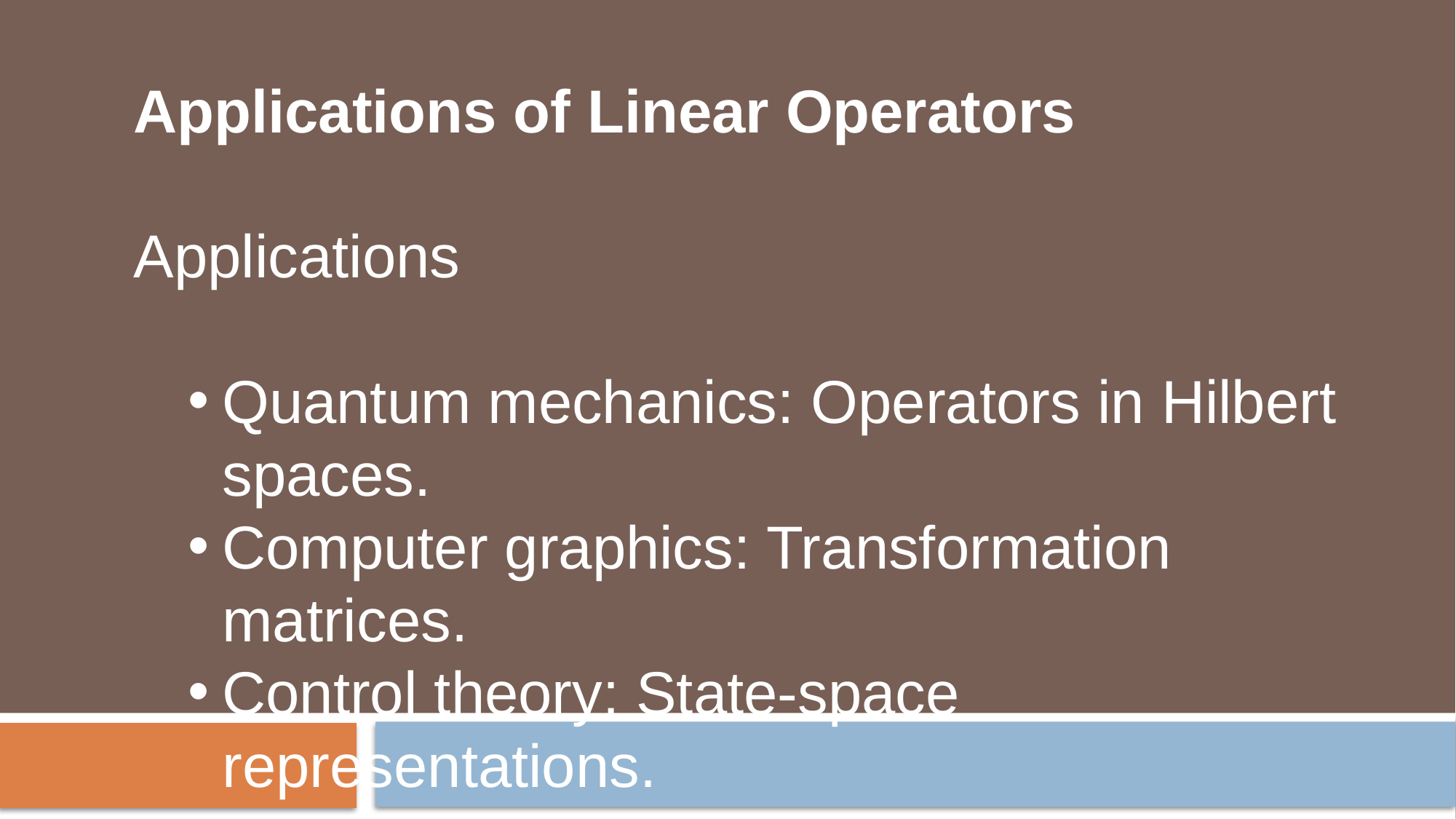

Applications of Linear Operators

Applications

Quantum mechanics: Operators in Hilbert spaces.
Computer graphics: Transformation matrices.
Control theory: State-space representations.